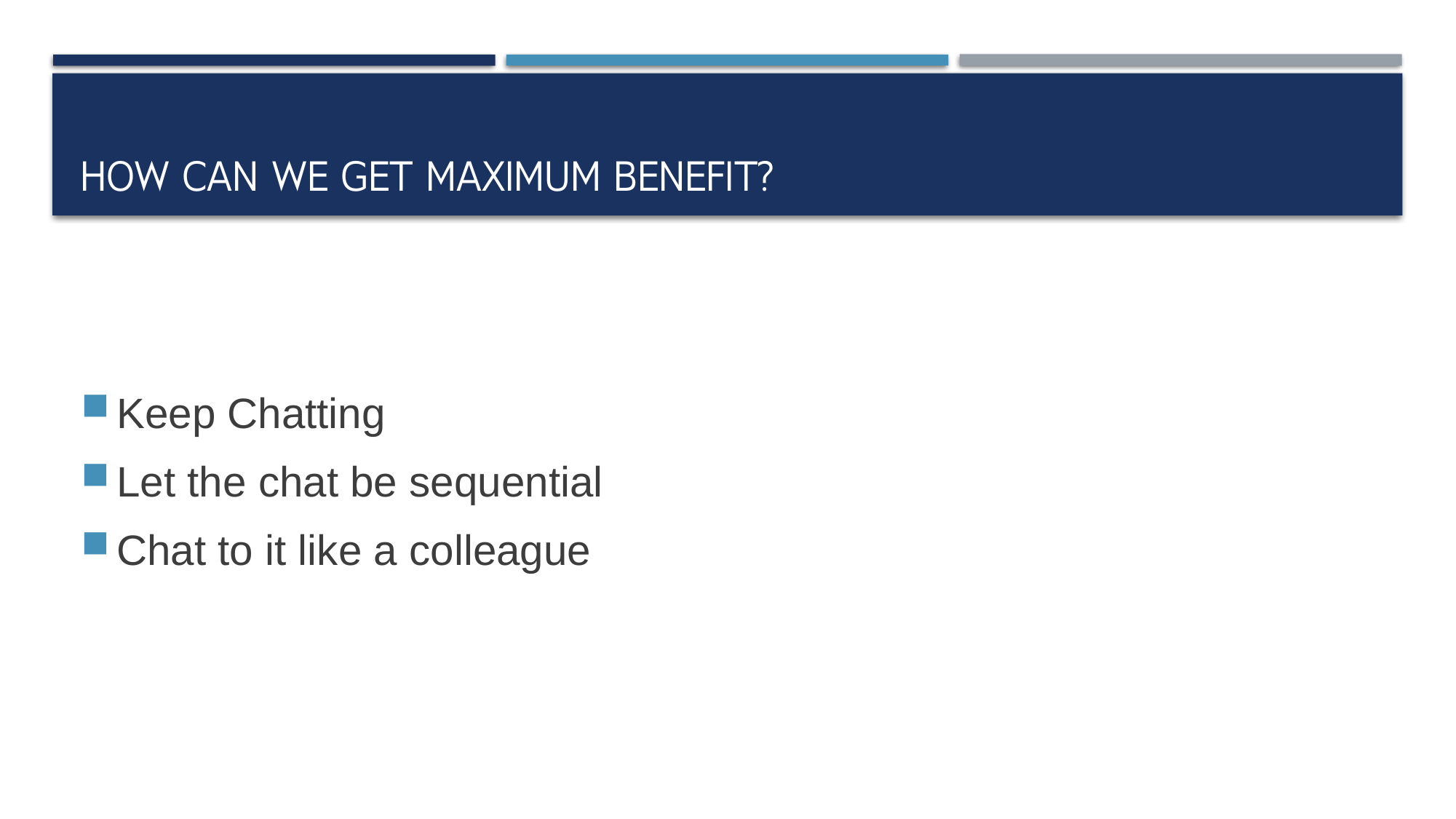

# HOW CAN WE GET MAXIMUM BENEFIT?
Keep Chatting
Let the chat be sequential
Chat to it like a colleague